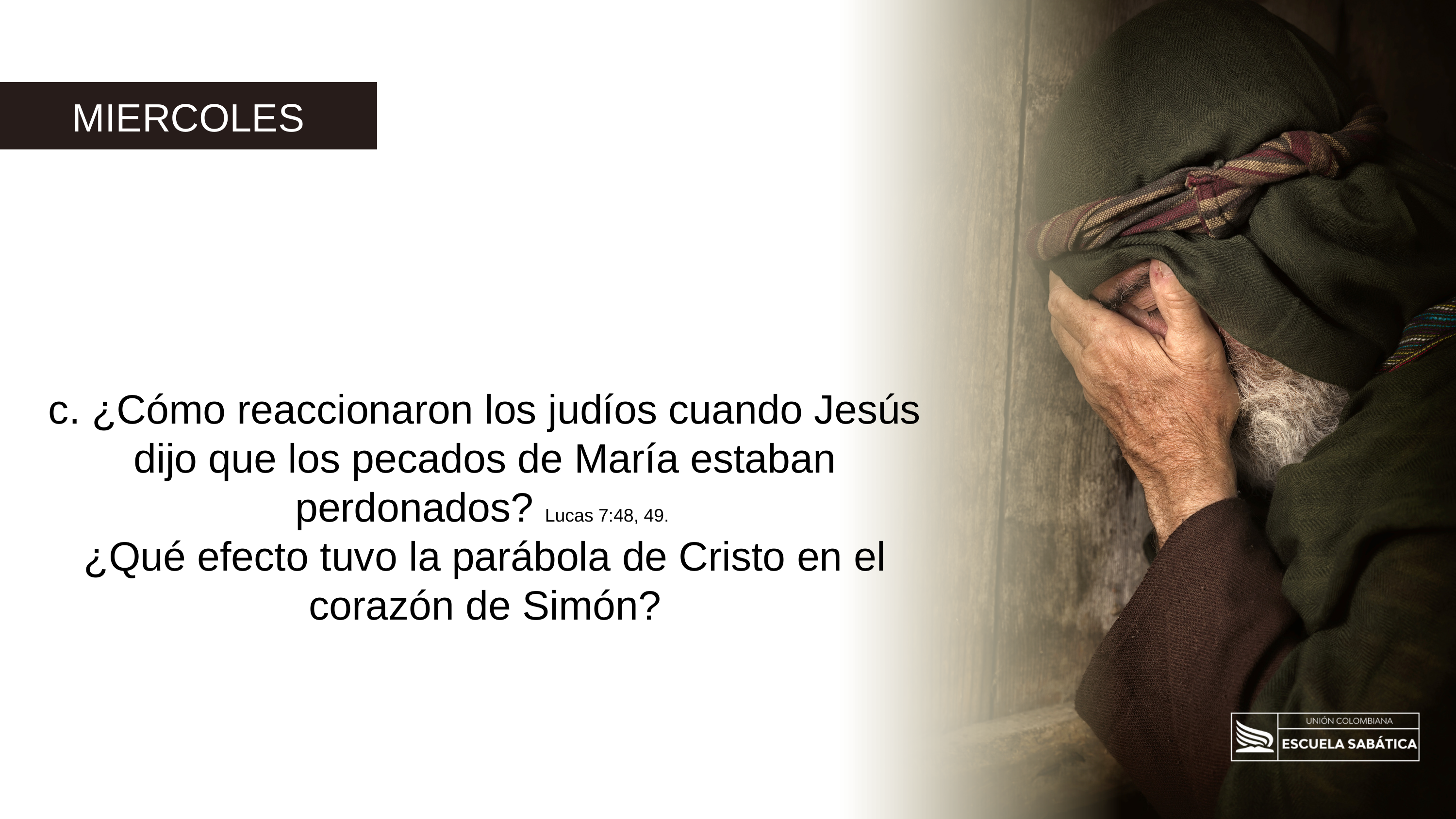

MIERCOLES
c. ¿Cómo reaccionaron los judíos cuando Jesús dijo que los pecados de María estaban perdonados? Lucas 7:48, 49.
¿Qué efecto tuvo la parábola de Cristo en el corazón de Simón?